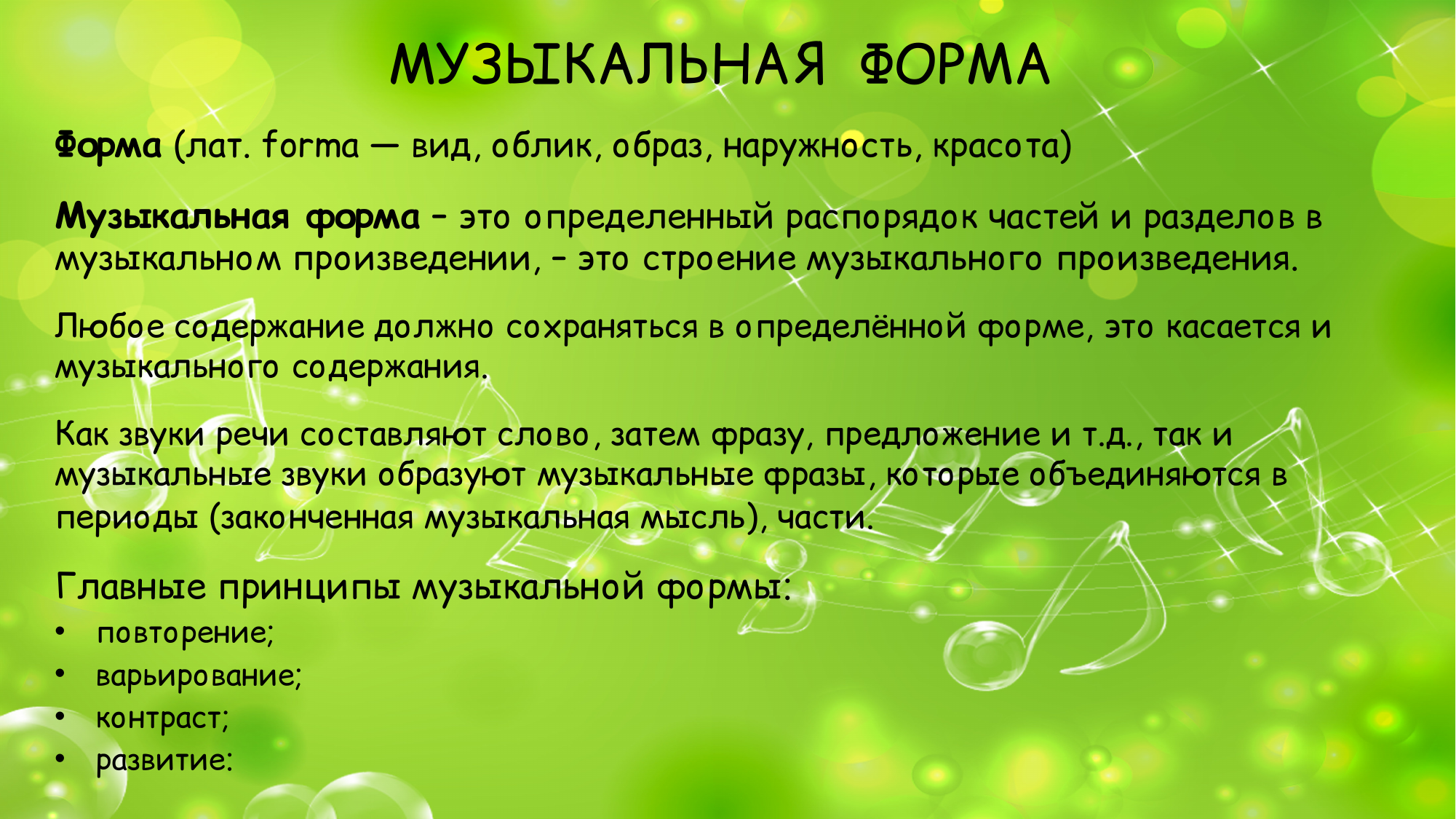

МУЗЫКАЛЬНАЯ  ФОРМА
Форма (лат. forma — вид, облик, образ, наружность, красота)
Музыкальная форма – это определенный распорядок частей и разделов в музыкальном произведении, – это строение музыкального произведения.
Любое содержание должно сохраняться в определённой форме, это касается и музыкального содержания.
Как звуки речи составляют слово, затем фразу, предложение и т.д., так и музыкальные звуки образуют музыкальные фразы, которые объединяются в периоды (законченная музыкальная мысль), части.
Главные принципы музыкальной формы:
повторение;
варьирование;
контраст;
развитие: